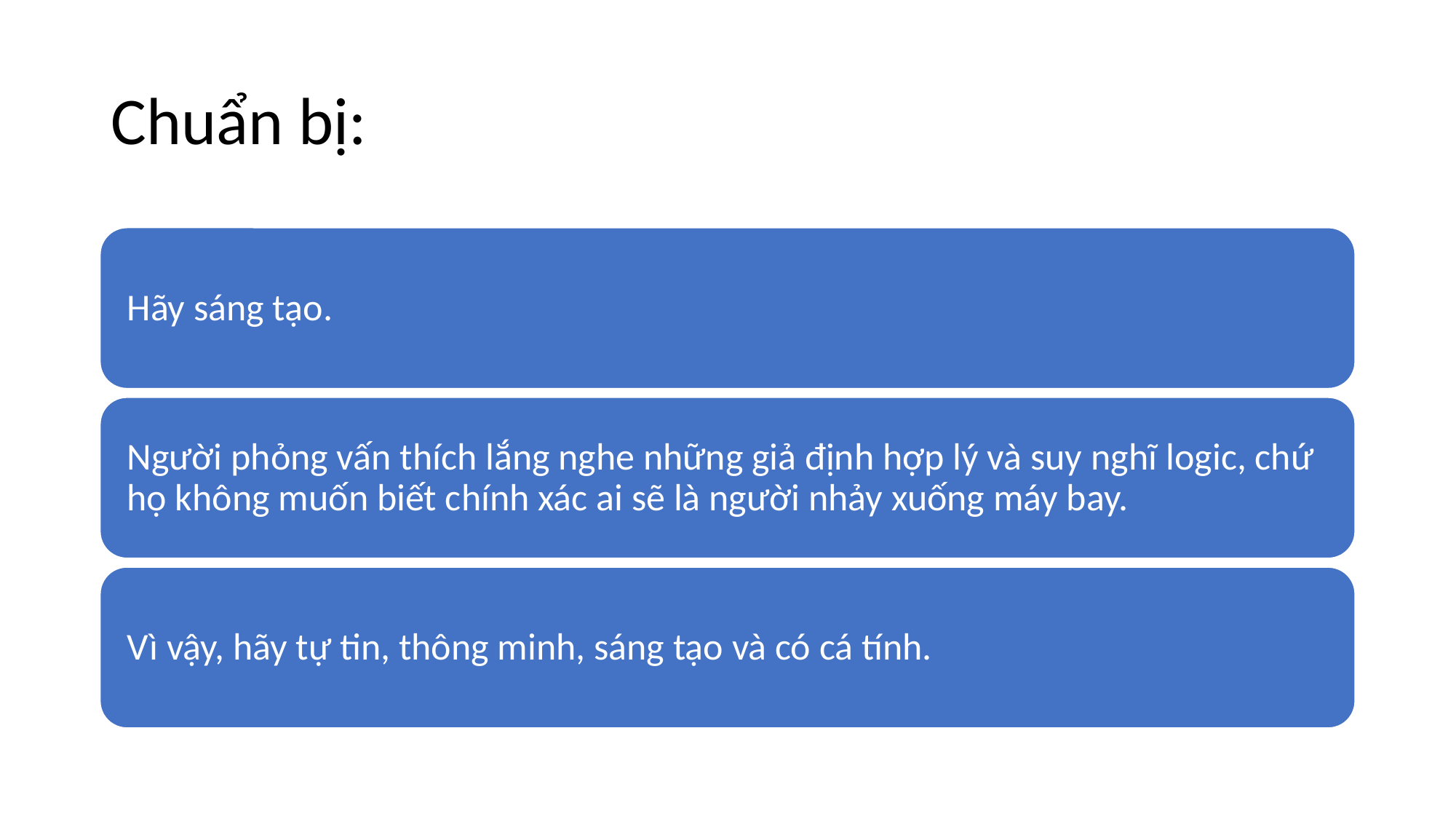

# Chuẩn bị:
Hãy sáng tạo.
Người phỏng vấn thích lắng nghe những giả định hợp lý và suy nghĩ logic, chứ họ không muốn biết chính xác ai sẽ là người nhảy xuống máy bay.
Vì vậy, hãy tự tin, thông minh, sáng tạo và có cá tính.